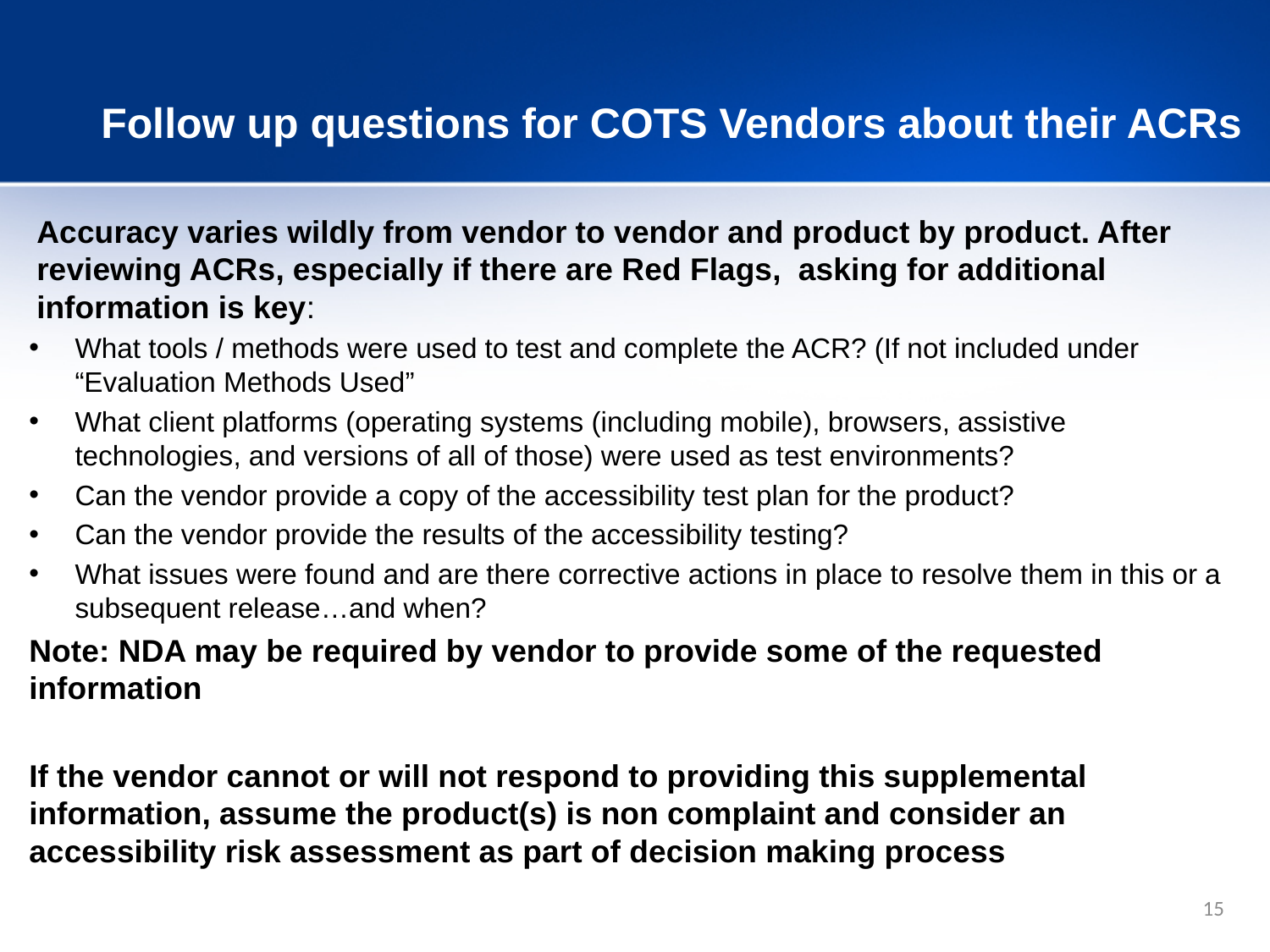

# Follow up questions for COTS Vendors about their ACRs
Accuracy varies wildly from vendor to vendor and product by product. After reviewing ACRs, especially if there are Red Flags,  asking for additional information is key:
What tools / methods were used to test and complete the ACR? (If not included under “Evaluation Methods Used”
What client platforms (operating systems (including mobile), browsers, assistive technologies, and versions of all of those) were used as test environments?
Can the vendor provide a copy of the accessibility test plan for the product?
Can the vendor provide the results of the accessibility testing?
What issues were found and are there corrective actions in place to resolve them in this or a subsequent release…and when?
Note: NDA may be required by vendor to provide some of the requested information

If the vendor cannot or will not respond to providing this supplemental information, assume the product(s) is non complaint and consider an accessibility risk assessment as part of decision making process
15